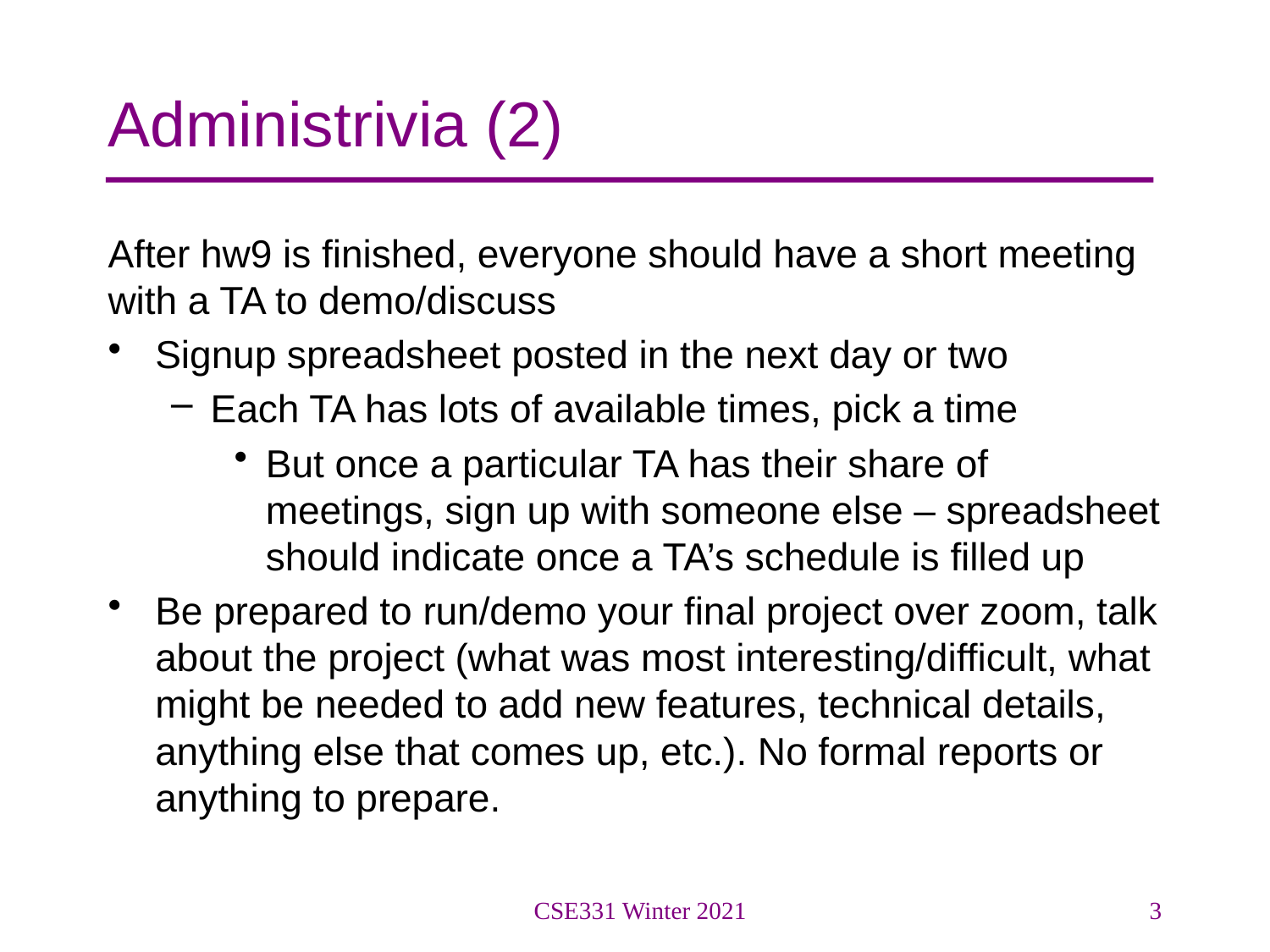

# Administrivia (2)
After hw9 is finished, everyone should have a short meeting with a TA to demo/discuss
Signup spreadsheet posted in the next day or two
Each TA has lots of available times, pick a time
But once a particular TA has their share of meetings, sign up with someone else – spreadsheet should indicate once a TA’s schedule is filled up
Be prepared to run/demo your final project over zoom, talk about the project (what was most interesting/difficult, what might be needed to add new features, technical details, anything else that comes up, etc.). No formal reports or anything to prepare.
CSE331 Winter 2021
3